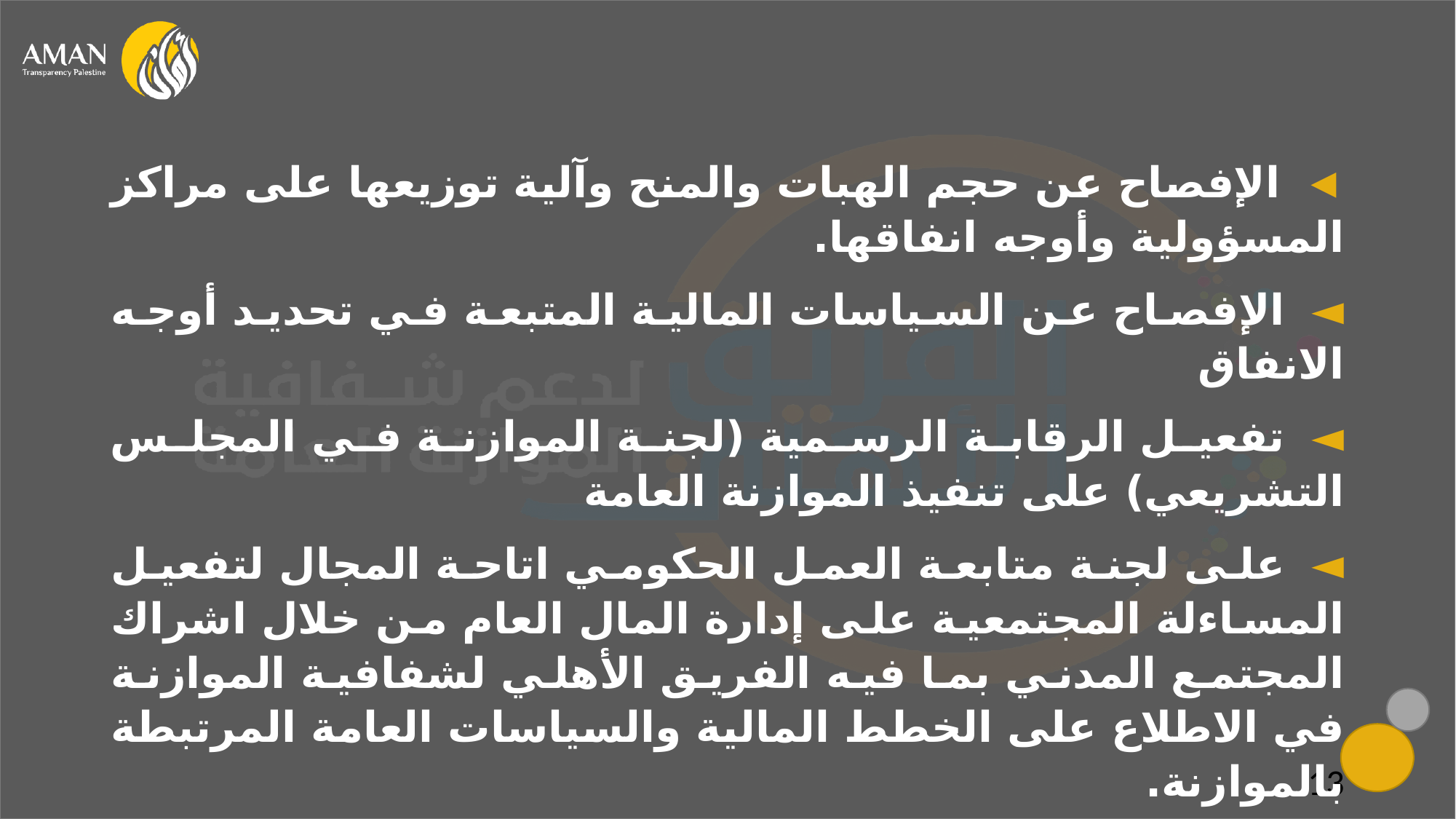

◄  الإفصاح عن حجم الهبات والمنح وآلية توزيعها على مراكز المسؤولية وأوجه انفاقها.
◄  الإفصاح عن السياسات المالية المتبعة في تحديد أوجه الانفاق
◄  تفعيل الرقابة الرسمية (لجنة الموازنة في المجلس التشريعي) على تنفيذ الموازنة العامة
◄  على لجنة متابعة العمل الحكومي اتاحة المجال لتفعيل المساءلة المجتمعية على إدارة المال العام من خلال اشراك المجتمع المدني بما فيه الفريق الأهلي لشفافية الموازنة في الاطلاع على الخطط المالية والسياسات العامة المرتبطة بالموازنة.
◄  التوجه نحو اعتماد موازنة البرامج والتي من شأنها أن تدعن تحقيق برامج التنمية مع التزام لجنة العمل الحكومي ووزارة المالية بنشر الموازنة العامة أو ما يسمى بالخطة المالية.

13